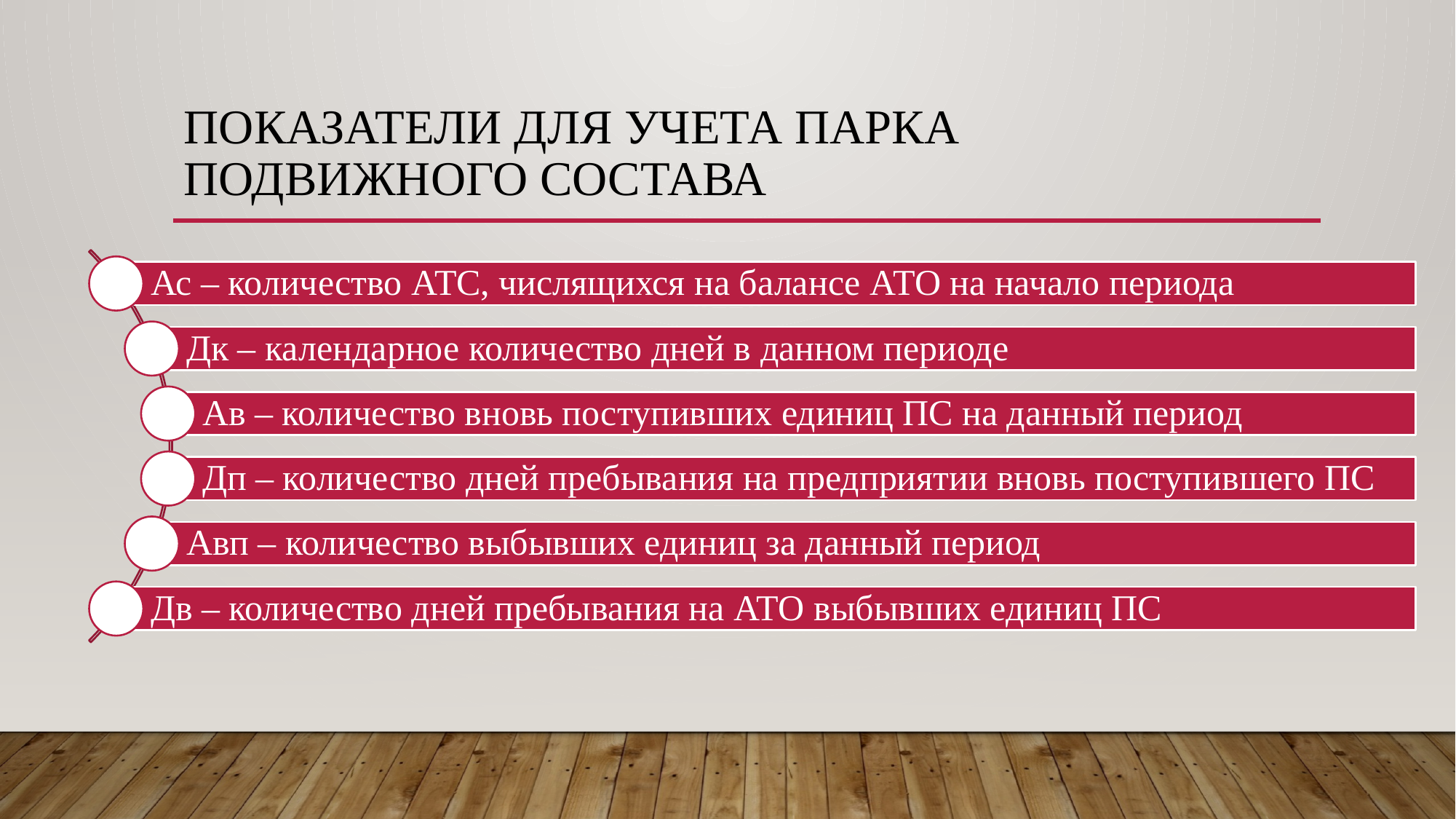

# Показатели для учета парка подвижного состава
Ас – количество АТС, числящихся на балансе АТО на начало периода
Дк – календарное количество дней в данном периоде
Ав – количество вновь поступивших единиц ПС на данный период
Дп – количество дней пребывания на предприятии вновь поступившего ПС
Авп – количество выбывших единиц за данный период
Дв – количество дней пребывания на АТО выбывших единиц ПС